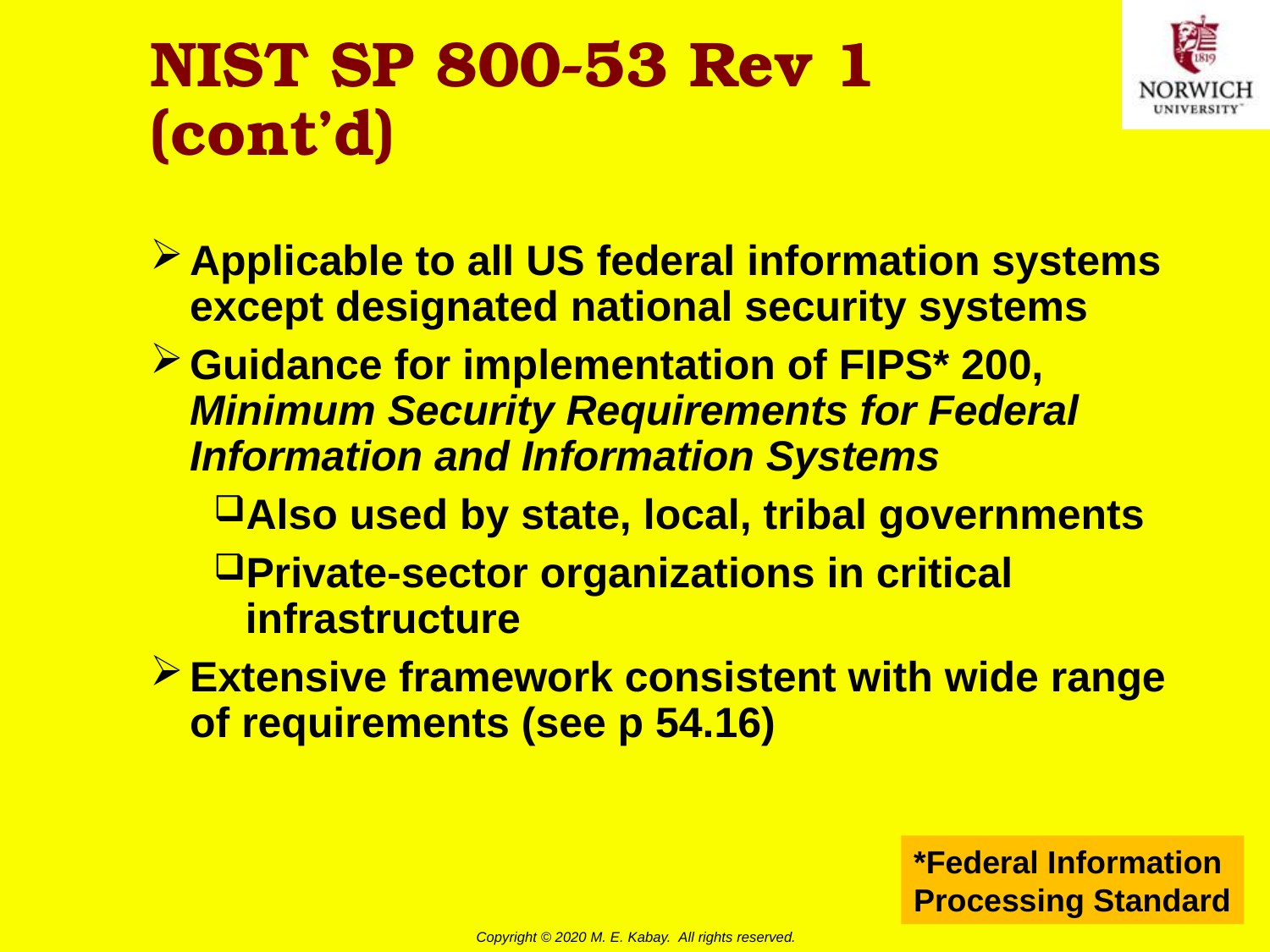

# NIST SP 800-53 Rev 1 (cont’d)
Applicable to all US federal information systems except designated national security systems
Guidance for implementation of FIPS* 200, Minimum Security Requirements for Federal Information and Information Systems
Also used by state, local, tribal governments
Private-sector organizations in critical infrastructure
Extensive framework consistent with wide range of requirements (see p 54.16)
*Federal Information
Processing Standard